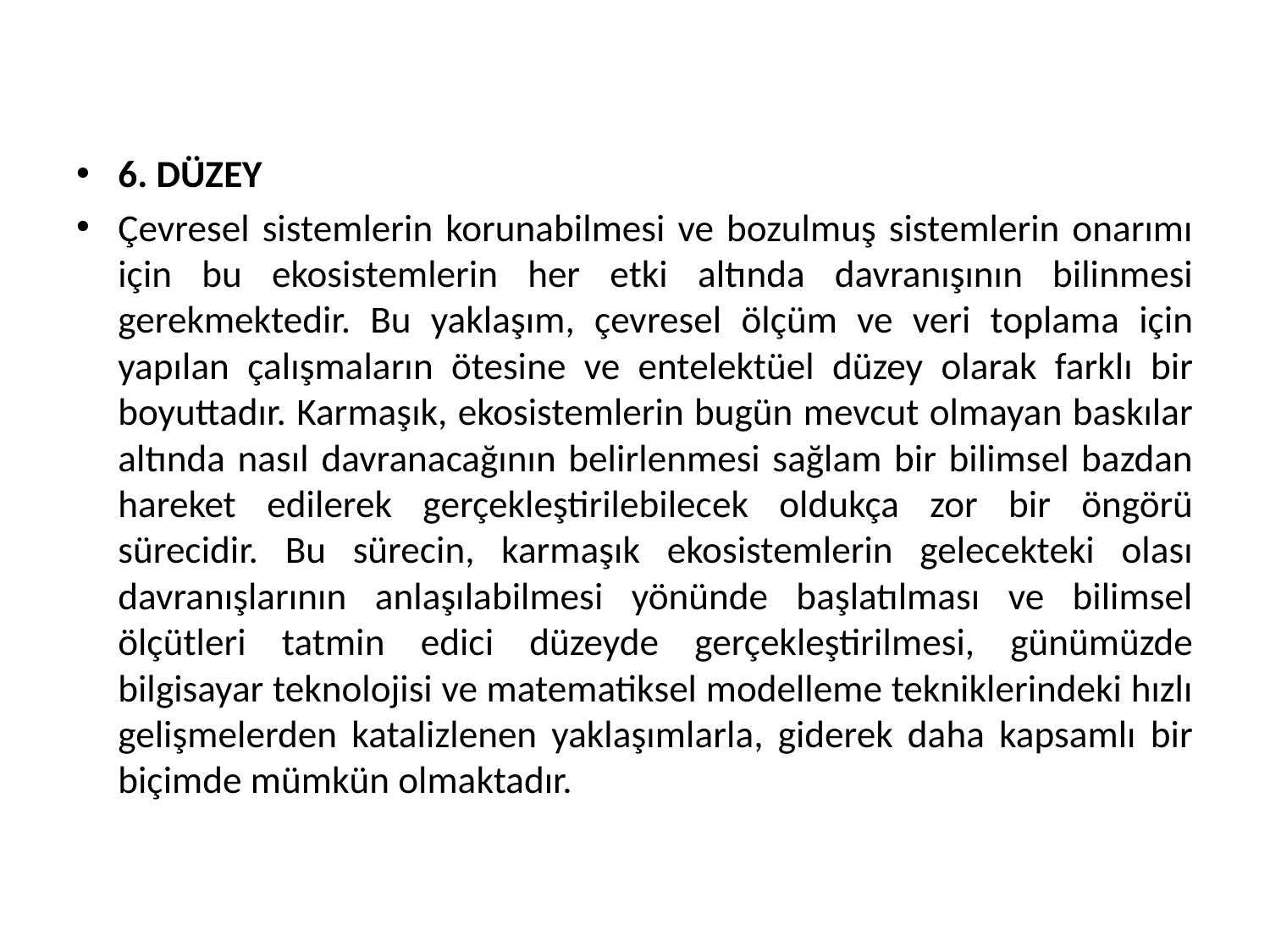

6. DÜZEY
Çevresel sistemlerin korunabilmesi ve bozulmuş sistemlerin onarımı için bu ekosistemlerin her etki altında davranışının bilinmesi gerekmektedir. Bu yaklaşım, çevresel ölçüm ve veri toplama için yapılan çalışmaların ötesine ve entelektüel düzey olarak farklı bir boyuttadır. Karmaşık, ekosistemlerin bugün mevcut olmayan baskılar altında nasıl davranacağının belirlenmesi sağlam bir bilimsel bazdan hareket edilerek gerçekleştirilebilecek oldukça zor bir öngörü sürecidir. Bu sürecin, karmaşık ekosistemlerin gelecekteki olası davranışlarının anlaşılabilmesi yönünde başlatılması ve bilimsel ölçütleri tatmin edici düzeyde gerçekleştirilmesi, günümüzde bilgisayar teknolojisi ve matematiksel modelleme tekniklerindeki hızlı gelişmelerden katalizlenen yaklaşımlarla, giderek daha kapsamlı bir biçimde mümkün olmaktadır.